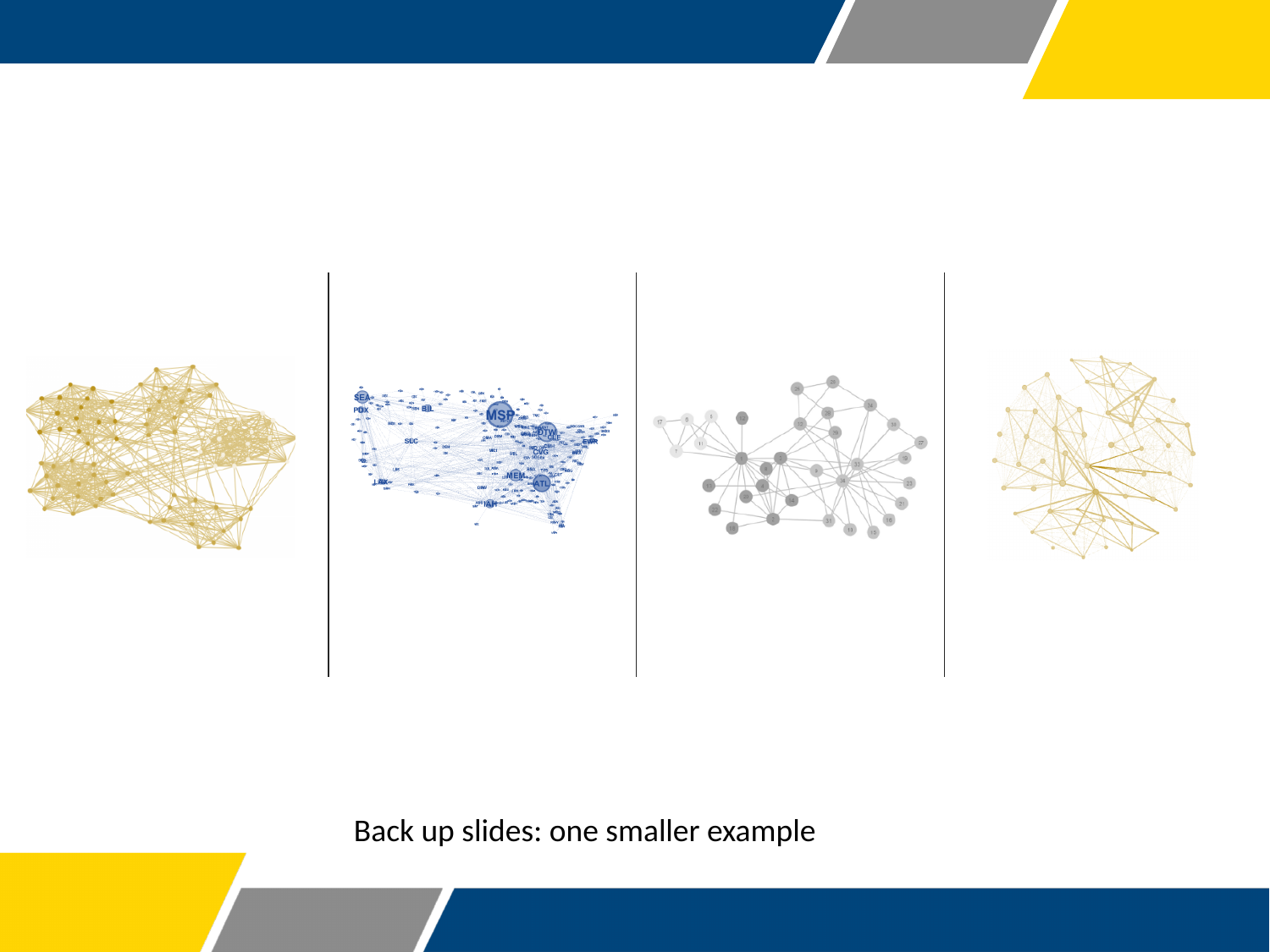

# Backup slides
Back up slides
Back up slides: one smaller example